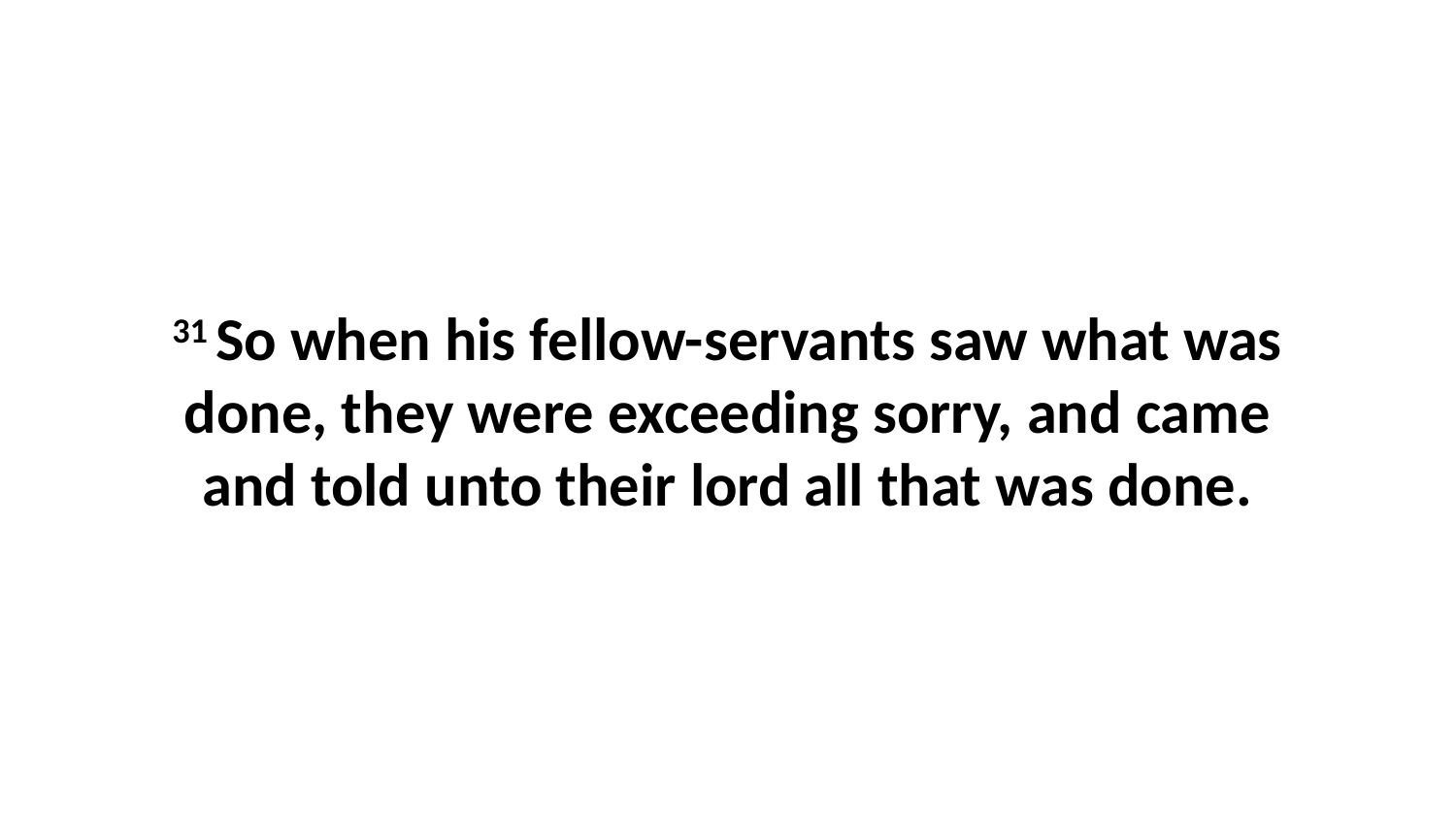

31 So when his fellow-servants saw what was done, they were exceeding sorry, and came and told unto their lord all that was done.